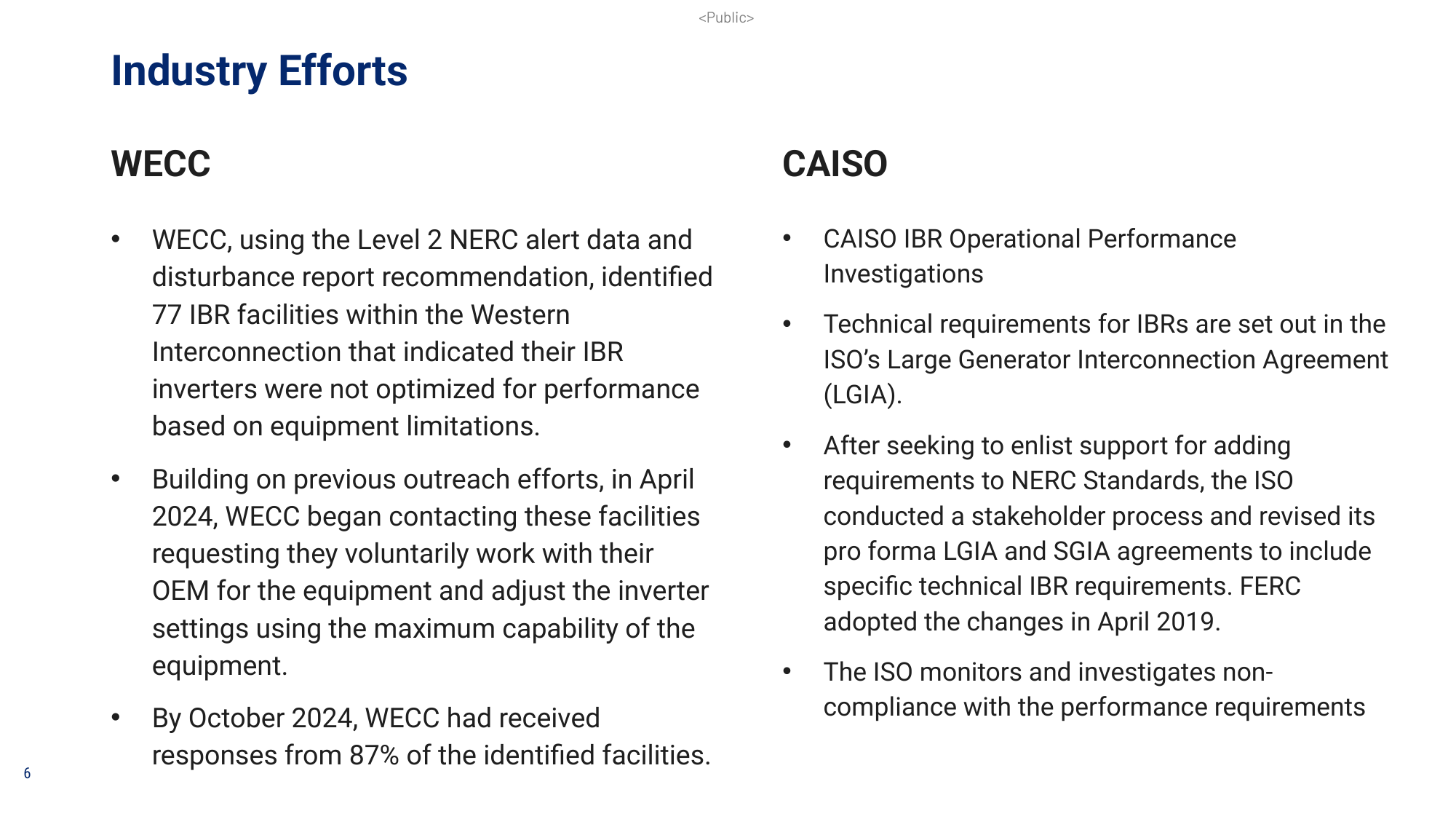

# Industry Efforts
WECC
CAISO
WECC, using the Level 2 NERC alert data and disturbance report recommendation, identified 77 IBR facilities within the Western Interconnection that indicated their IBR inverters were not optimized for performance based on equipment limitations.
Building on previous outreach efforts, in April 2024, WECC began contacting these facilities requesting they voluntarily work with their OEM for the equipment and adjust the inverter settings using the maximum capability of the equipment.
By October 2024, WECC had received responses from 87% of the identified facilities.
CAISO IBR Operational Performance Investigations
Technical requirements for IBRs are set out in the ISO’s Large Generator Interconnection Agreement (LGIA).
After seeking to enlist support for adding requirements to NERC Standards, the ISO conducted a stakeholder process and revised its pro forma LGIA and SGIA agreements to include specific technical IBR requirements. FERC adopted the changes in April 2019.
The ISO monitors and investigates non-compliance with the performance requirements